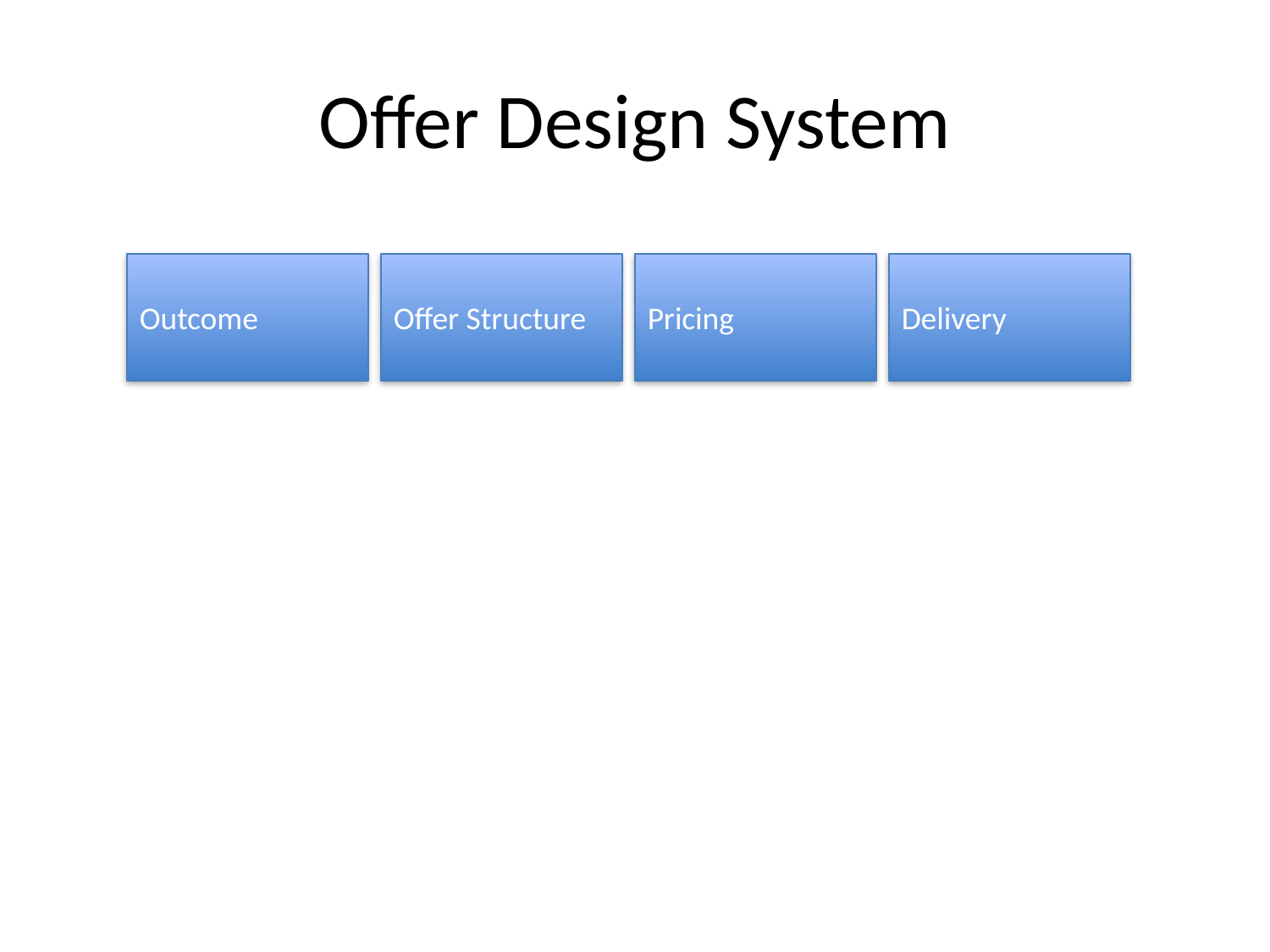

# Offer Design System
Outcome
Offer Structure
Pricing
Delivery